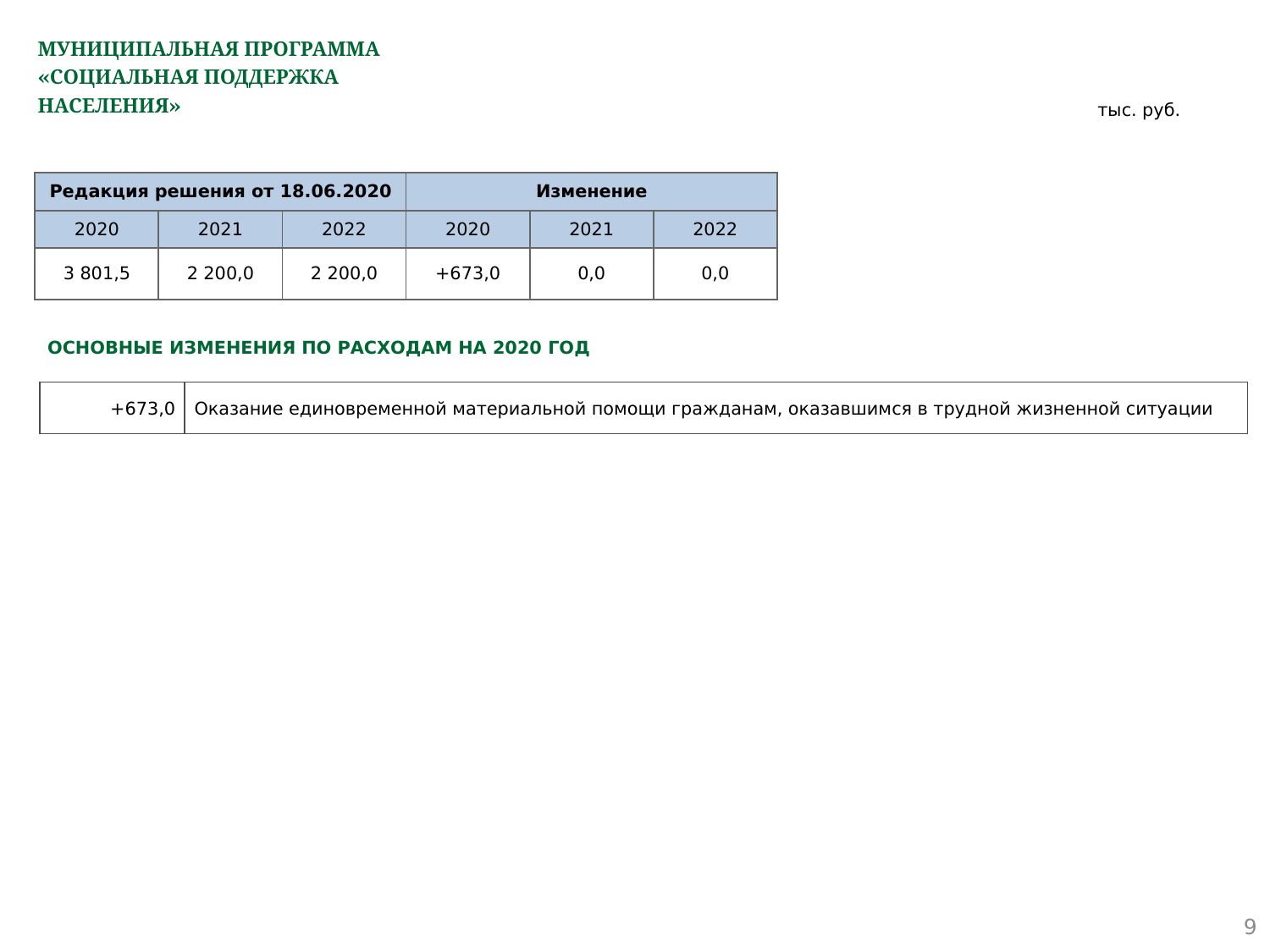

# МУНИЦИПАЛЬНАЯ ПРОГРАММА «СОЦИАЛЬНАЯ ПОДДЕРЖКА НАСЕЛЕНИЯ»
тыс. руб.
| Редакция решения от 18.06.2020 |  |  | Изменение |  |  |
| --- | --- | --- | --- | --- | --- |
| 2020 | 2021 | 2022 | 2020 | 2021 | 2022 |
| 3 801,5 | 2 200,0 | 2 200,0 | +673,0 | 0,0 | 0,0 |
ОСНОВНЫЕ ИЗМЕНЕНИЯ ПО РАСХОДАМ НА 2020 ГОД
| +673,0 | Оказание единовременной материальной помощи гражданам, оказавшимся в трудной жизненной ситуации |
| --- | --- |
9